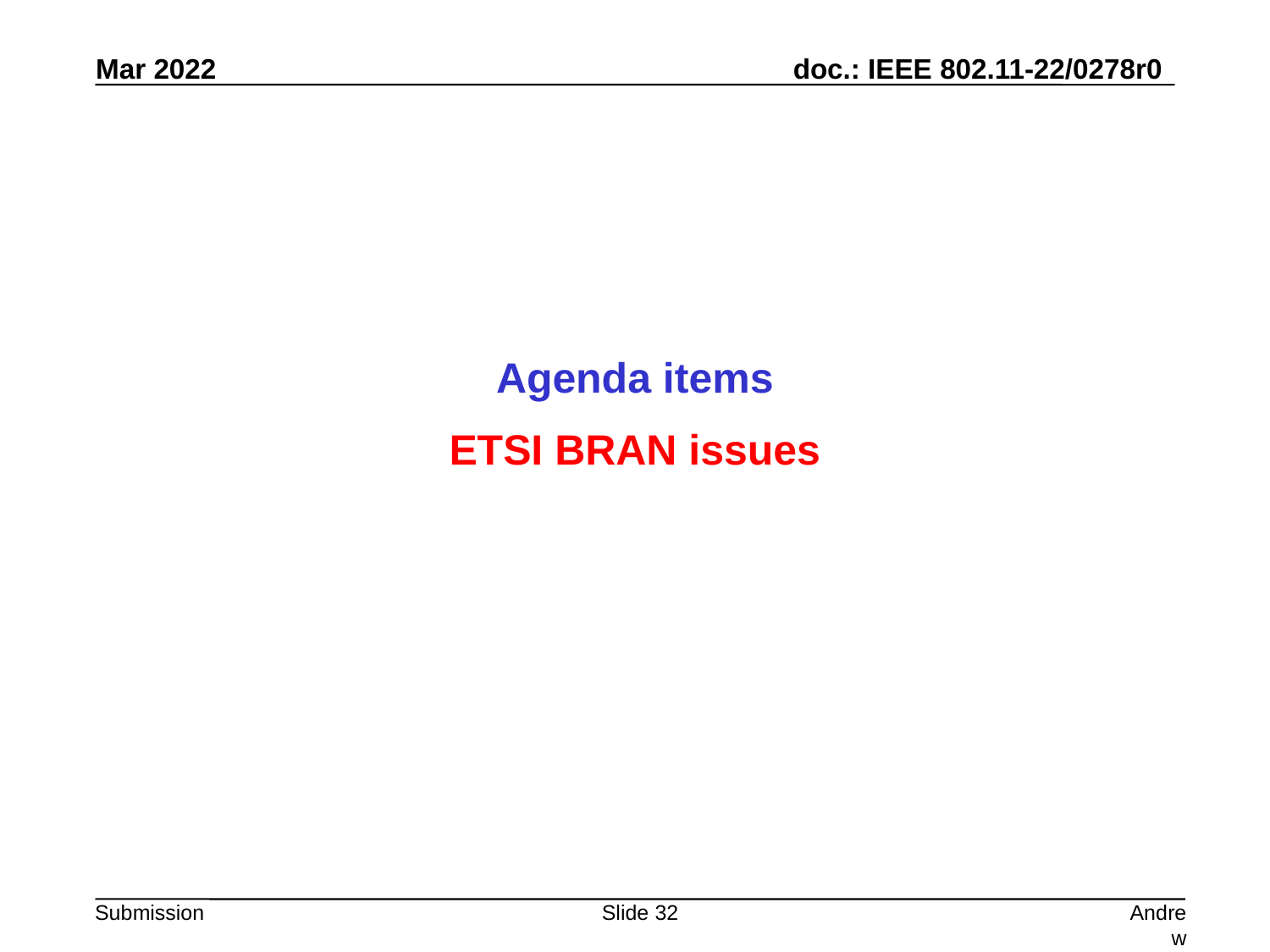

Agenda items
ETSI BRAN issues
Slide 32
Andrew Myles, Cisco